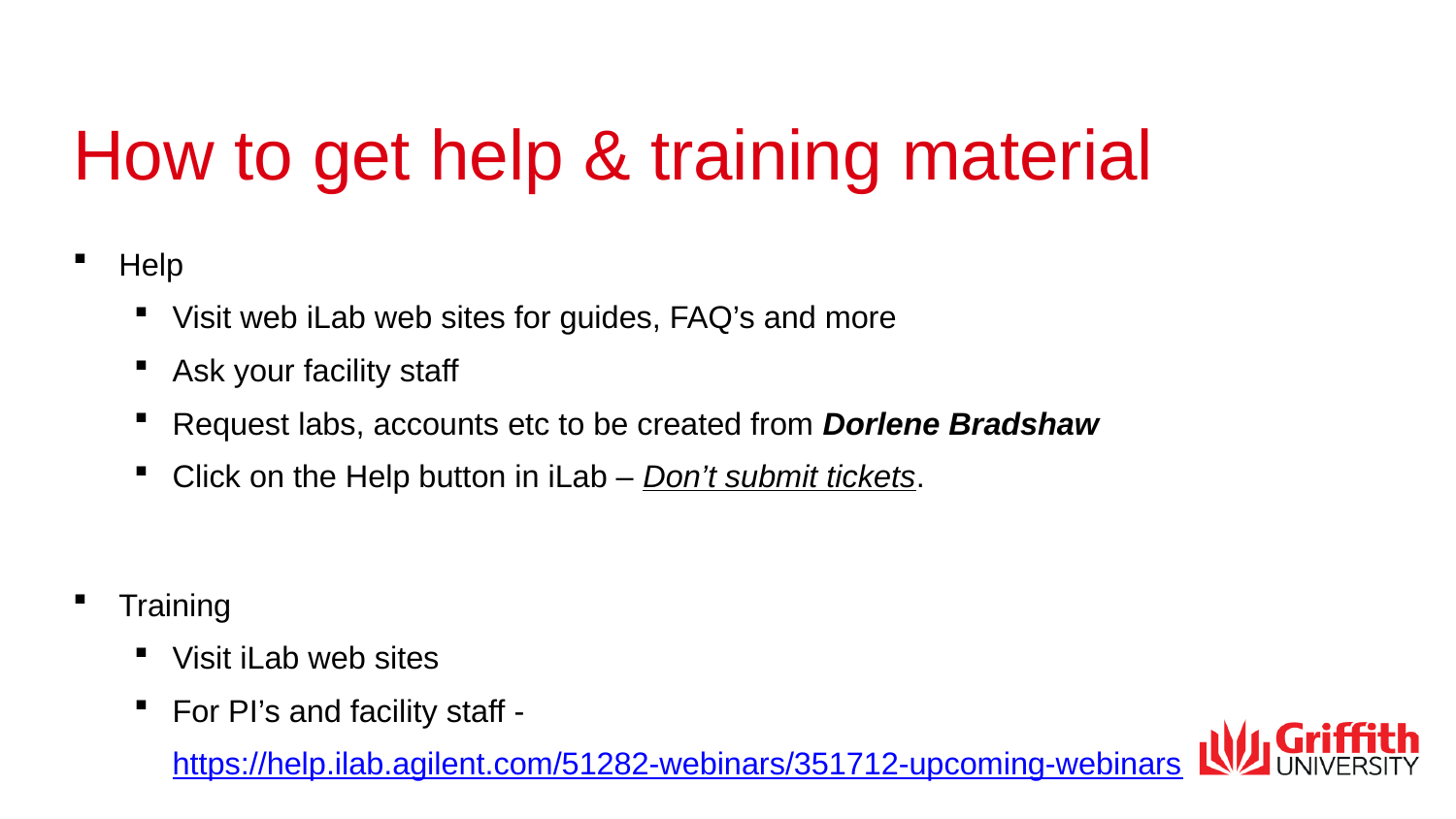

# How to get help & training material
Help
Visit web iLab web sites for guides, FAQ’s and more
Ask your facility staff
Request labs, accounts etc to be created from Dorlene Bradshaw
Click on the Help button in iLab – Don’t submit tickets.

Training
Visit iLab web sites
For PI’s and facility staff - https://help.ilab.agilent.com/51282-webinars/351712-upcoming-webinars